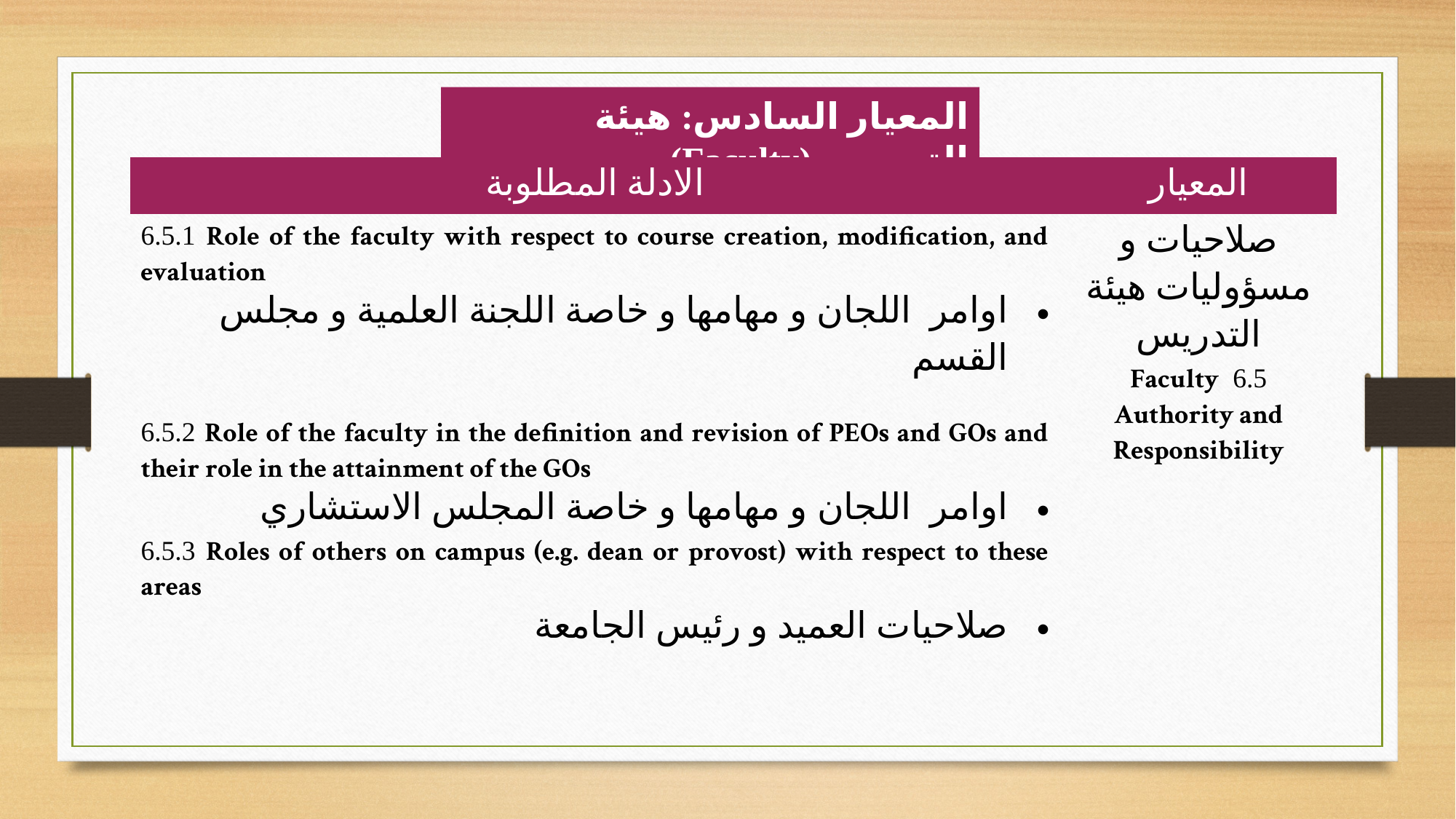

المعيار السادس: هيئة التدريس (Faculty)
| الادلة المطلوبة | المعيار |
| --- | --- |
| 6.5.1 Role of the faculty with respect to course creation, modification, and evaluation اوامر اللجان و مهامها و خاصة اللجنة العلمية و مجلس القسم 6.5.2 Role of the faculty in the definition and revision of PEOs and GOs and their role in the attainment of the GOs اوامر اللجان و مهامها و خاصة المجلس الاستشاري 6.5.3 Roles of others on campus (e.g. dean or provost) with respect to these areas صلاحيات العميد و رئيس الجامعة | صلاحيات و مسؤوليات هيئة التدريس 6.5 Faculty Authority and Responsibility |